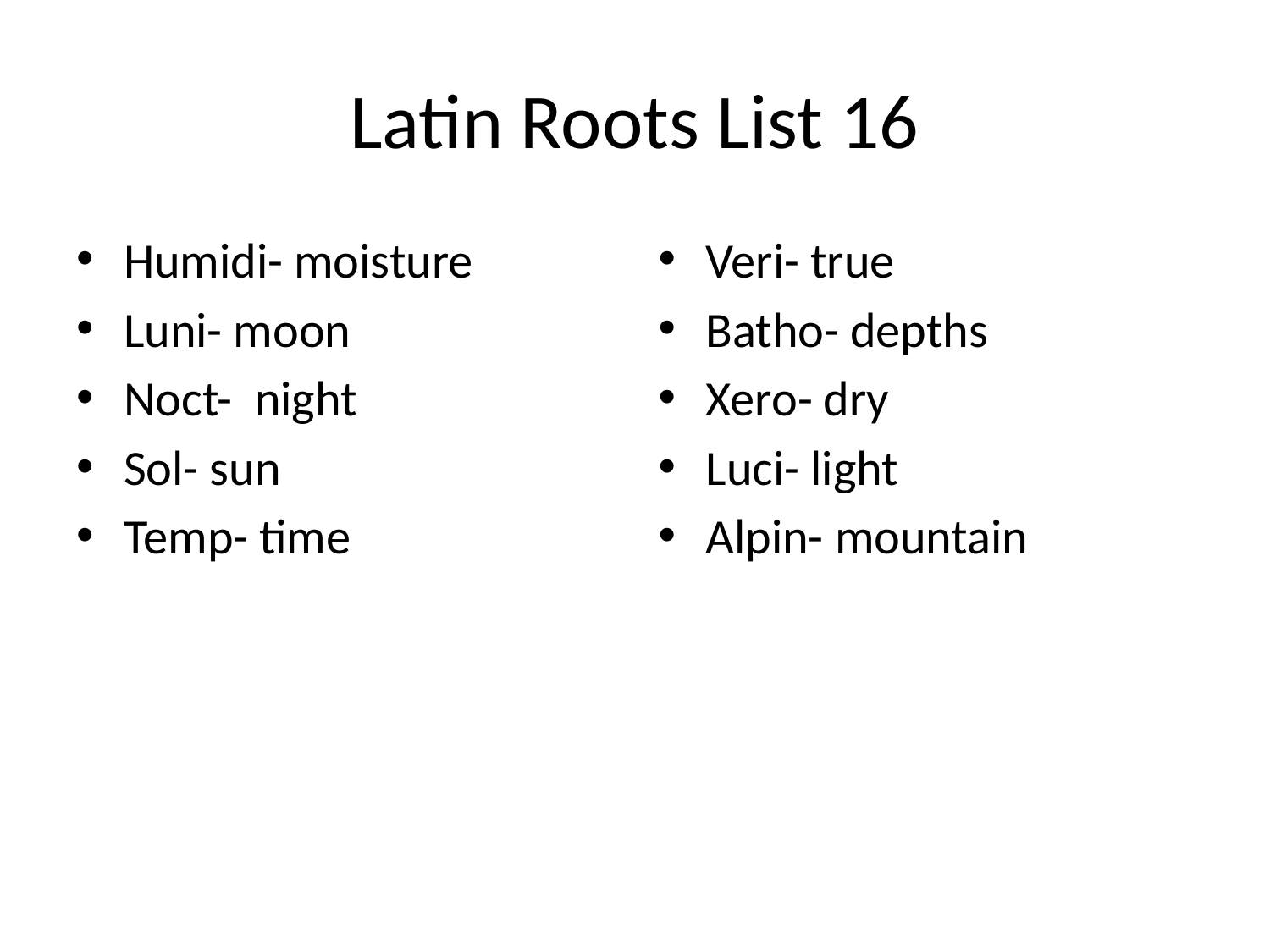

# Latin Roots List 16
Humidi- moisture
Luni- moon
Noct-  night
Sol- sun
Temp- time
Veri- true
Batho- depths
Xero- dry
Luci- light
Alpin- mountain